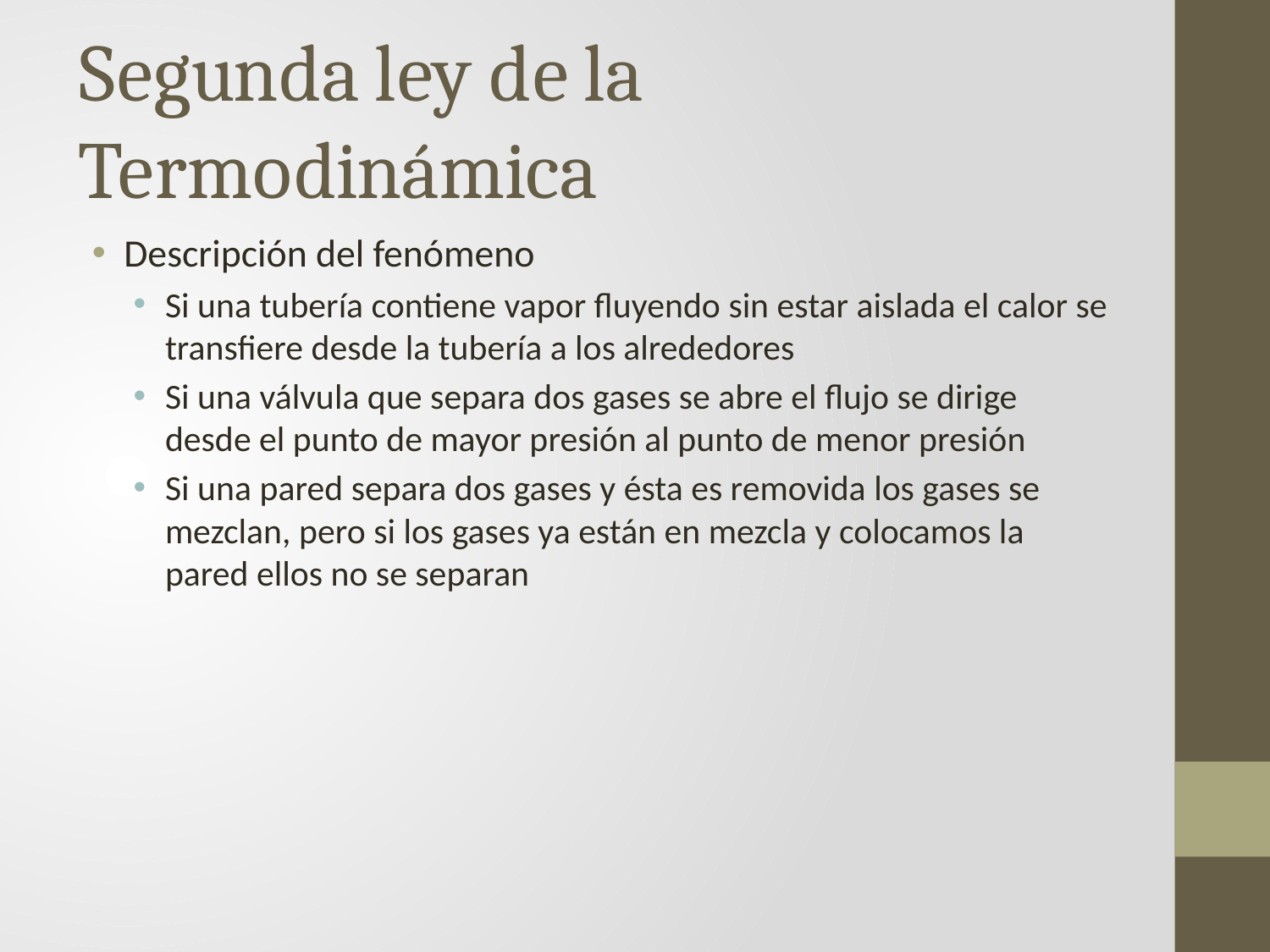

# Segunda ley de la Termodinámica
Descripción del fenómeno
Si una tubería contiene vapor fluyendo sin estar aislada el calor se transfiere desde la tubería a los alrededores
Si una válvula que separa dos gases se abre el flujo se dirige desde el punto de mayor presión al punto de menor presión
Si una pared separa dos gases y ésta es removida los gases se mezclan, pero si los gases ya están en mezcla y colocamos la pared ellos no se separan